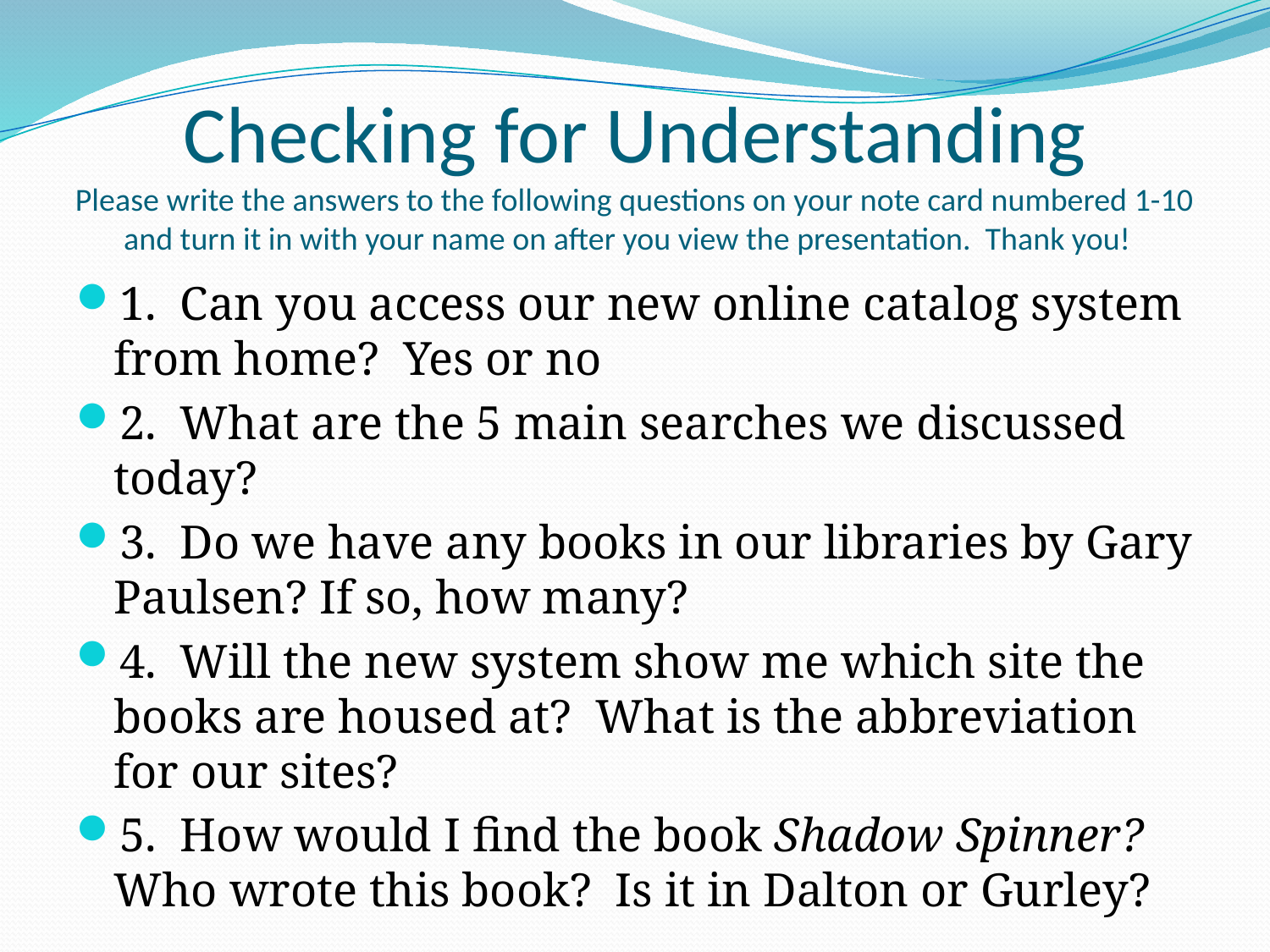

# Checking for Understanding Please write the answers to the following questions on your note card numbered 1-10 and turn it in with your name on after you view the presentation.  Thank you!
1.  Can you access our new online catalog system from home?  Yes or no
2.  What are the 5 main searches we discussed today?
3.  Do we have any books in our libraries by Gary Paulsen? If so, how many?
4.  Will the new system show me which site the books are housed at?  What is the abbreviation for our sites?
5.  How would I find the book Shadow Spinner?  Who wrote this book?  Is it in Dalton or Gurley?